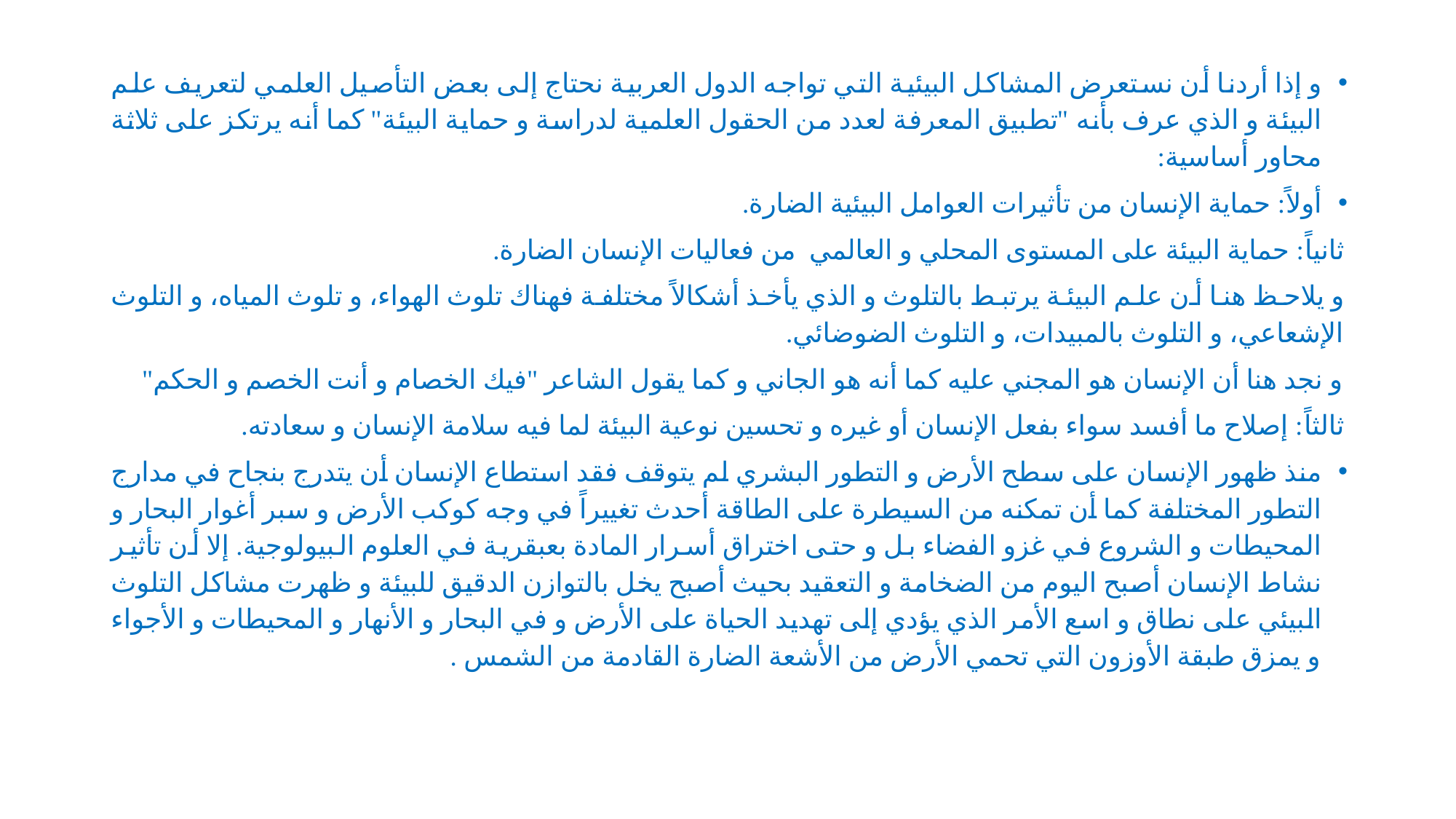

و إذا أردنا أن نستعرض المشاكل البيئية التي تواجه الدول العربية نحتاج إلى بعض التأصيل العلمي لتعريف علم البيئة و الذي عرف بأنه "تطبيق المعرفة لعدد من الحقول العلمية لدراسة و حماية البيئة" كما أنه يرتكز على ثلاثة محاور أساسية:
أولاً: حماية الإنسان من تأثيرات العوامل البيئية الضارة.
ثانياً: حماية البيئة على المستوى المحلي و العالمي  من فعاليات الإنسان الضارة.
و يلاحظ هنا أن علم البيئة يرتبط بالتلوث و الذي يأخذ أشكالاً مختلفة فهناك تلوث الهواء، و تلوث المياه، و التلوث الإشعاعي، و التلوث بالمبيدات، و التلوث الضوضائي.
و نجد هنا أن الإنسان هو المجني عليه كما أنه هو الجاني و كما يقول الشاعر "فيك الخصام و أنت الخصم و الحكم"
ثالثاً: إصلاح ما أفسد سواء بفعل الإنسان أو غيره و تحسين نوعية البيئة لما فيه سلامة الإنسان و سعادته.
منذ ظهور الإنسان على سطح الأرض و التطور البشري لم يتوقف فقد استطاع الإنسان أن يتدرج بنجاح في مدارج التطور المختلفة كما أن تمكنه من السيطرة على الطاقة أحدث تغييراً في وجه كوكب الأرض و سبر أغوار البحار و المحيطات و الشروع في غزو الفضاء بل و حتى اختراق أسرار المادة بعبقرية في العلوم البيولوجية. إلا أن تأثير نشاط الإنسان أصبح اليوم من الضخامة و التعقيد بحيث أصبح يخل بالتوازن الدقيق للبيئة و ظهرت مشاكل التلوث البيئي على نطاق و اسع الأمر الذي يؤدي إلى تهديد الحياة على الأرض و في البحار و الأنهار و المحيطات و الأجواء و يمزق طبقة الأوزون التي تحمي الأرض من الأشعة الضارة القادمة من الشمس .